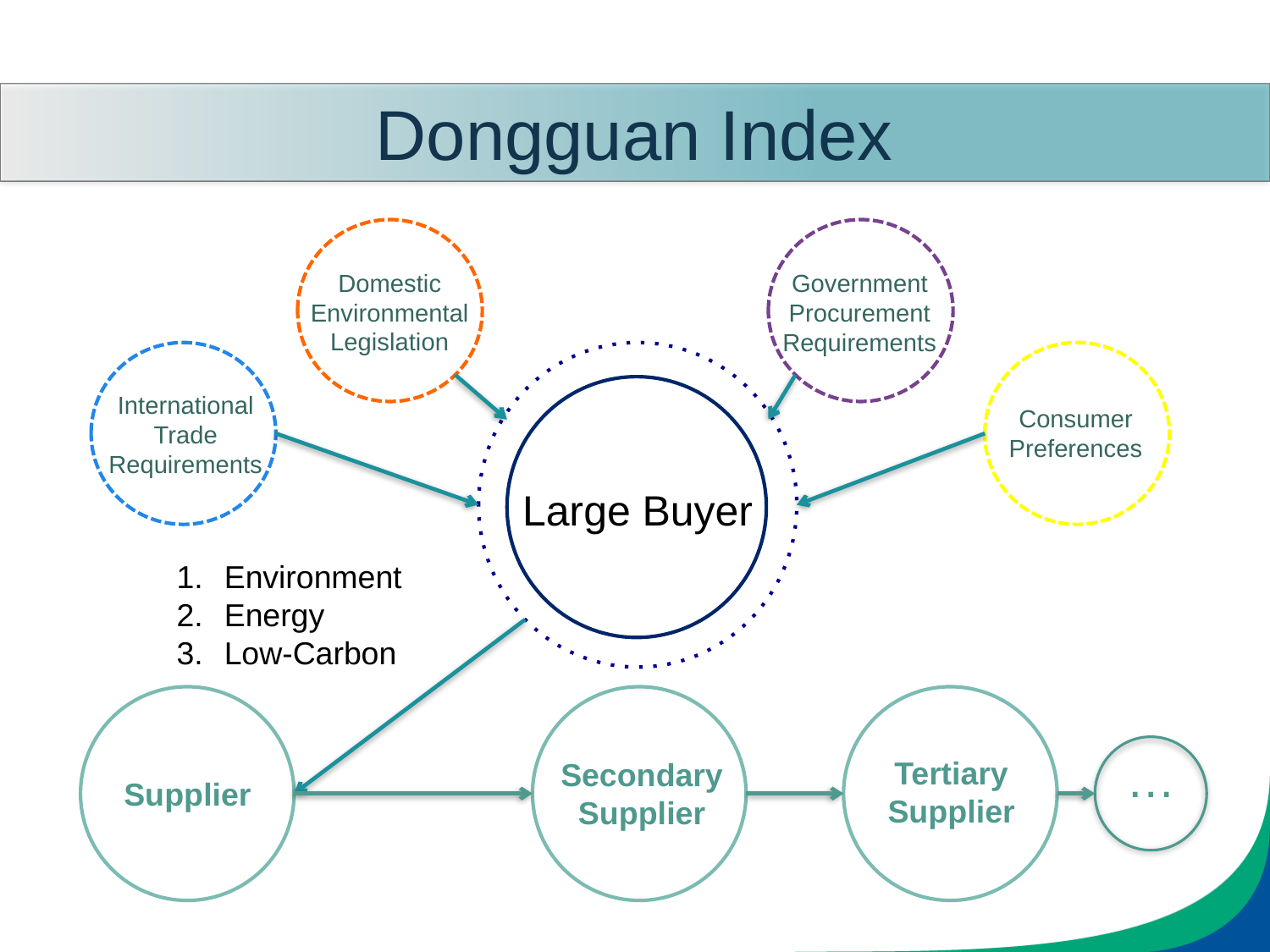

Dongguan Index

Domestic Environmental Legislation
Government Procurement Requirements

International Trade Requirements
Consumer Preferences
Large Buyer
Environment
Energy
Low-Carbon

…
Tertiary Supplier
Secondary Supplier
Supplier